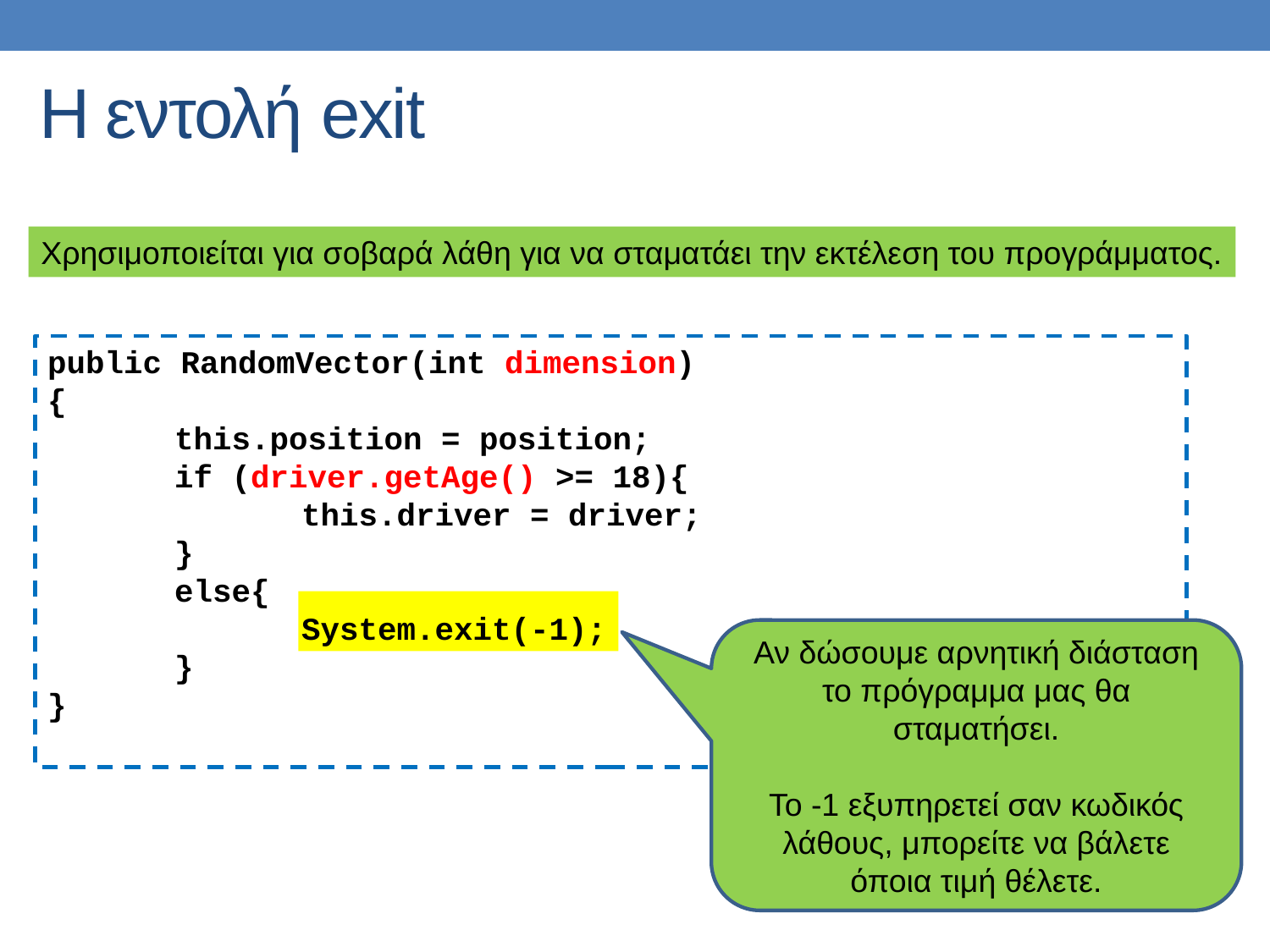

# Η εντολή exit
Χρησιμοποιείται για σοβαρά λάθη για να σταματάει την εκτέλεση του προγράμματος.
public RandomVector(int dimension)
{
	this.position = position;
    	if (driver.getAge() >= 18){
		this.driver = driver;
    	}
	else{
		System.exit(-1);
	}
}

Αν δώσουμε αρνητική διάσταση το πρόγραμμα μας θα σταματήσει.

Το -1 εξυπηρετεί σαν κωδικός λάθους, μπορείτε να βάλετε όποια τιμή θέλετε.